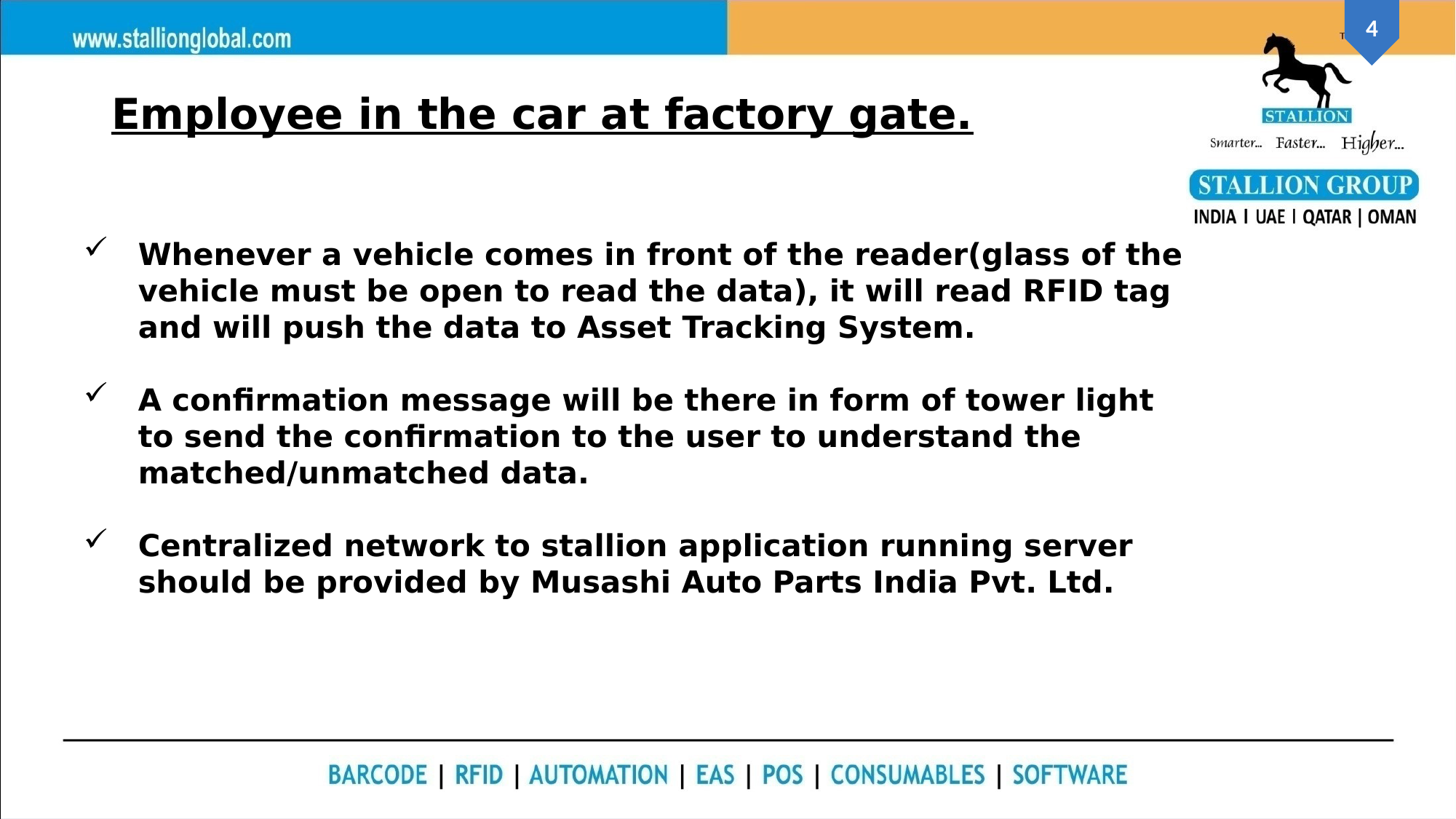

Employee in the car at factory gate.

Whenever a vehicle comes in front of the reader(glass of the vehicle must be open to read the data), it will read RFID tag and will push the data to Asset Tracking System.

A confirmation message will be there in form of tower light to send the confirmation to the user to understand the matched/unmatched data.

Centralized network to stallion application running server should be provided by Musashi Auto Parts India Pvt. Ltd.